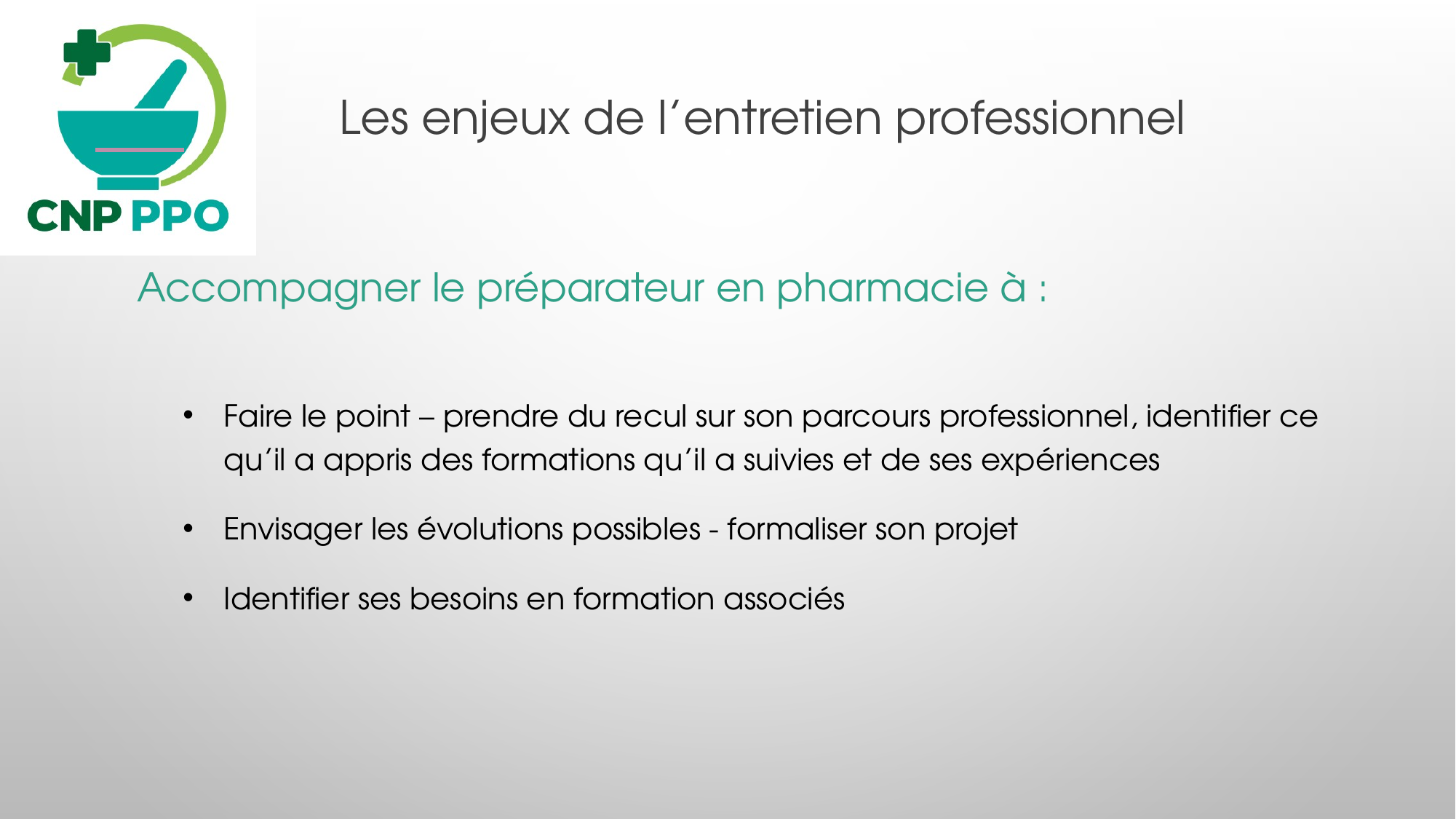

# Les enjeux de l’entretien professionnel
Accompagner le préparateur en pharmacie à :

Faire le point – prendre du recul sur son parcours professionnel, identifier ce qu’il a appris des formations qu’il a suivies et de ses expériences
Envisager les évolutions possibles - formaliser son projet
Identifier ses besoins en formation associés